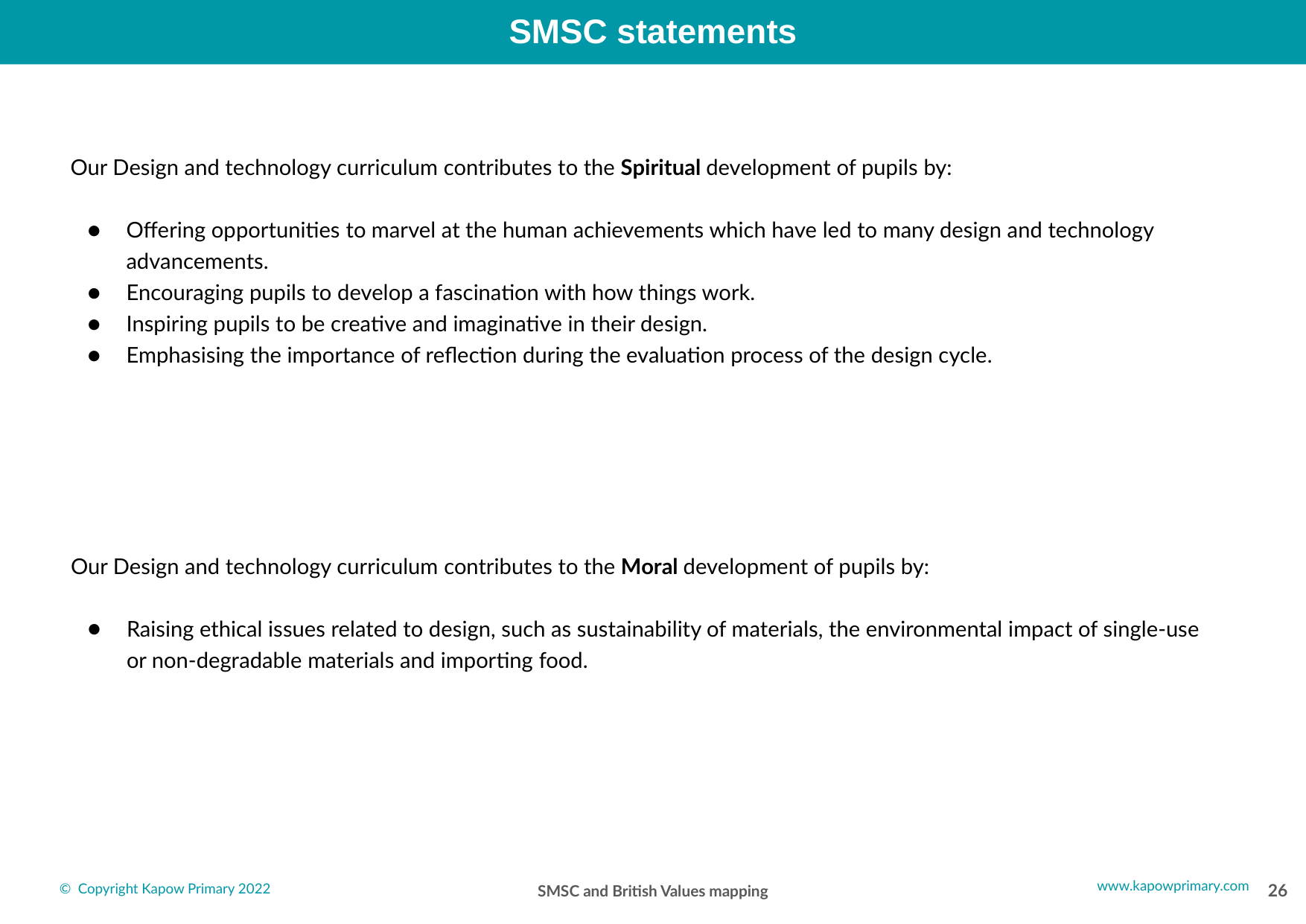

SMSC statements
Our Design and technology curriculum contributes to the Spiritual development of pupils by:

Offering opportunities to marvel at the human achievements which have led to many design and technology advancements.
Encouraging pupils to develop a fascination with how things work.
Inspiring pupils to be creative and imaginative in their design.
Emphasising the importance of reflection during the evaluation process of the design cycle.

Our Design and technology curriculum contributes to the Moral development of pupils by:

Raising ethical issues related to design, such as sustainability of materials, the environmental impact of single-use or non-degradable materials and importing food.

26
SMSC and British Values mapping